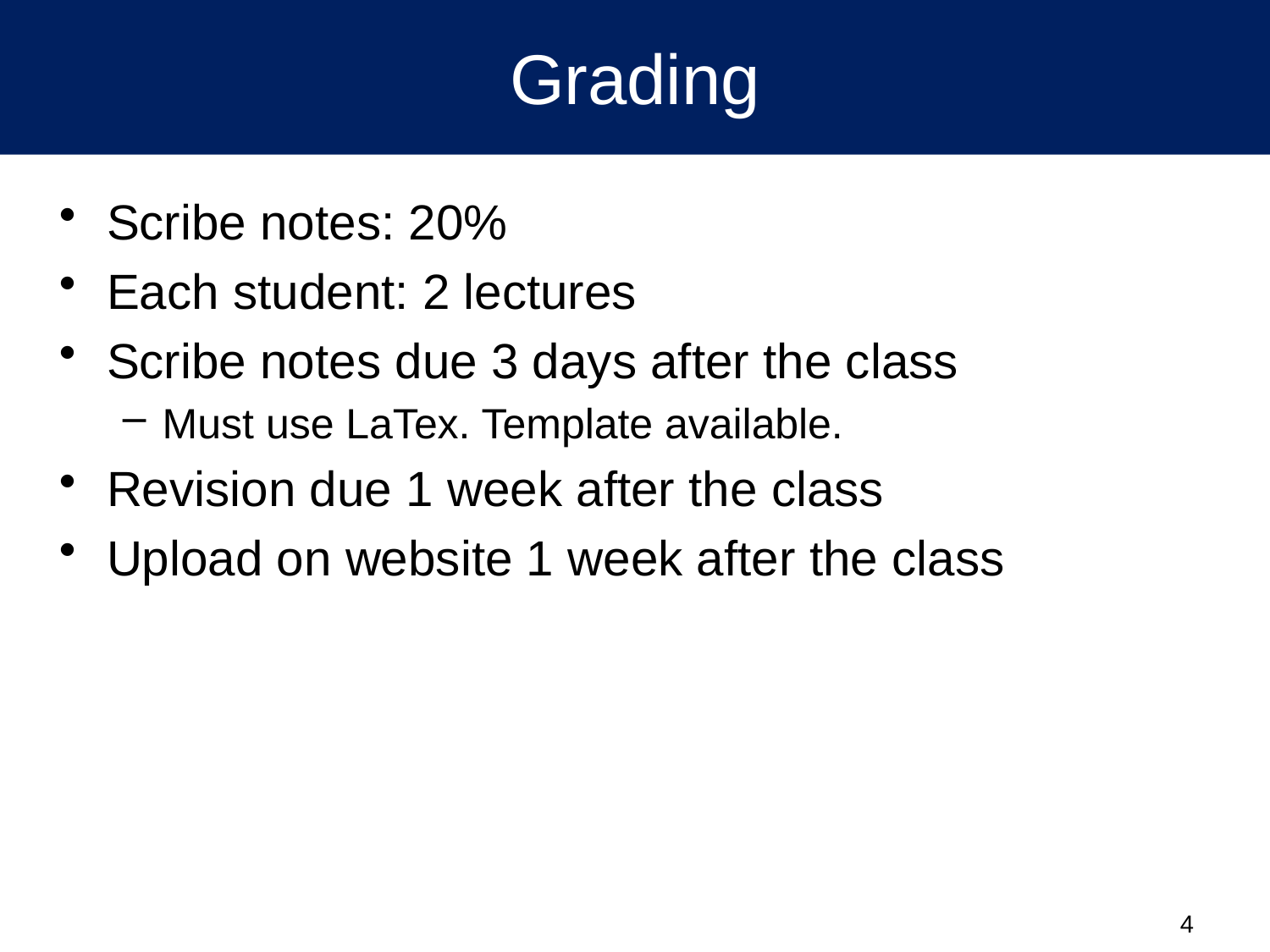

# Grading
Scribe notes: 20%
Each student: 2 lectures
Scribe notes due 3 days after the class
Must use LaTex. Template available.
Revision due 1 week after the class
Upload on website 1 week after the class

4